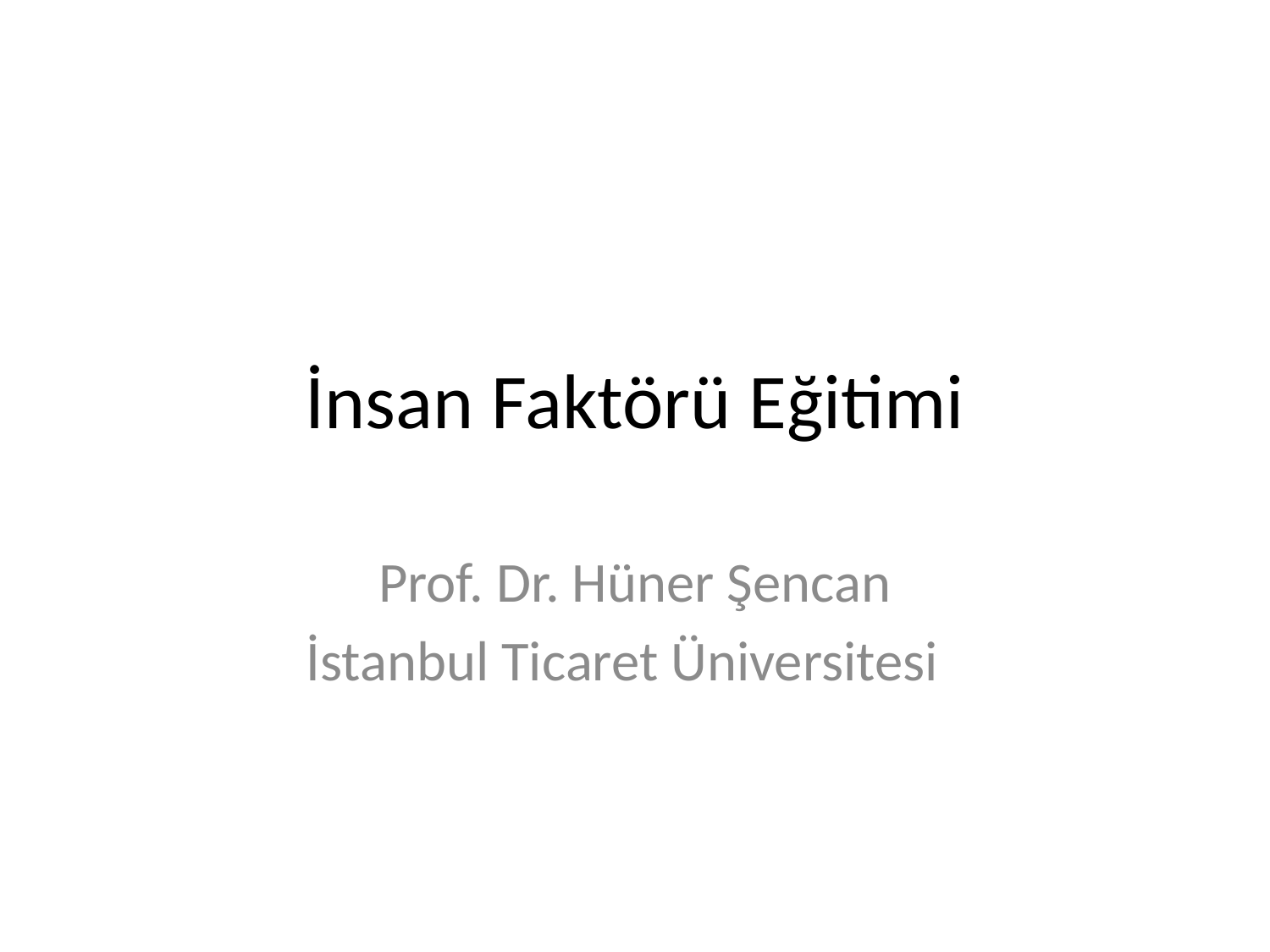

# İnsan Faktörü Eğitimi
Prof. Dr. Hüner Şencan
İstanbul Ticaret Üniversitesi